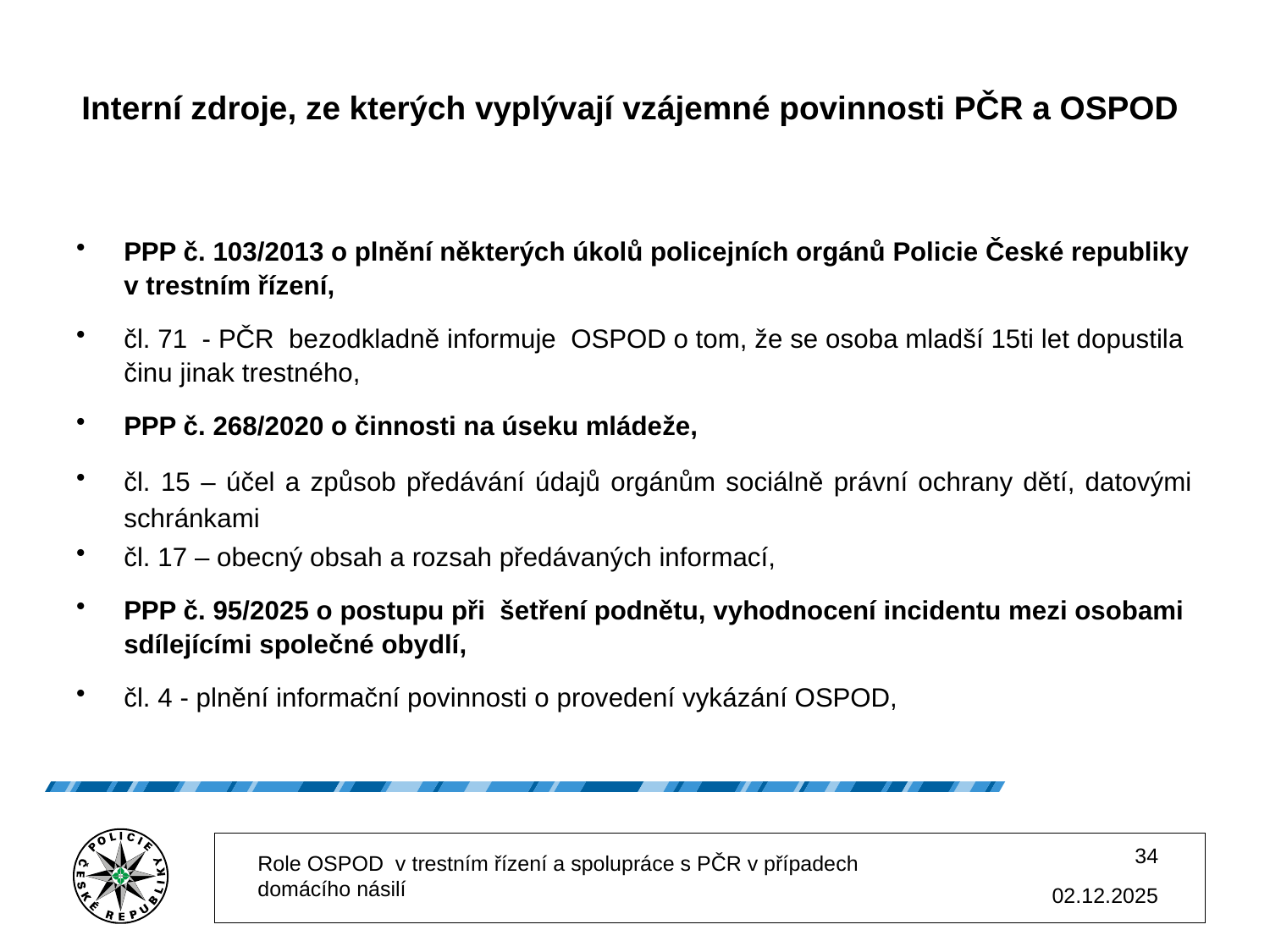

# Interní zdroje, ze kterých vyplývají vzájemné povinnosti PČR a OSPOD
PPP č. 103/2013 o plnění některých úkolů policejních orgánů Policie České republiky v trestním řízení,
čl. 71  - PČR  bezodkladně informuje  OSPOD o tom, že se osoba mladší 15ti let dopustila  činu jinak trestného,
PPP č. 268/2020 o činnosti na úseku mládeže,
čl. 15 – účel a způsob předávání údajů orgánům sociálně právní ochrany dětí, datovými schránkami
čl. 17 – obecný obsah a rozsah předávaných informací,
PPP č. 95/2025 o postupu při  šetření podnětu, vyhodnocení incidentu mezi osobami sdílejícími společné obydlí,
čl. 4 - plnění informační povinnosti o provedení vykázání OSPOD,

34
Role OSPOD  v trestním řízení a spolupráce s PČR v případech domácího násilí
02.12.2025